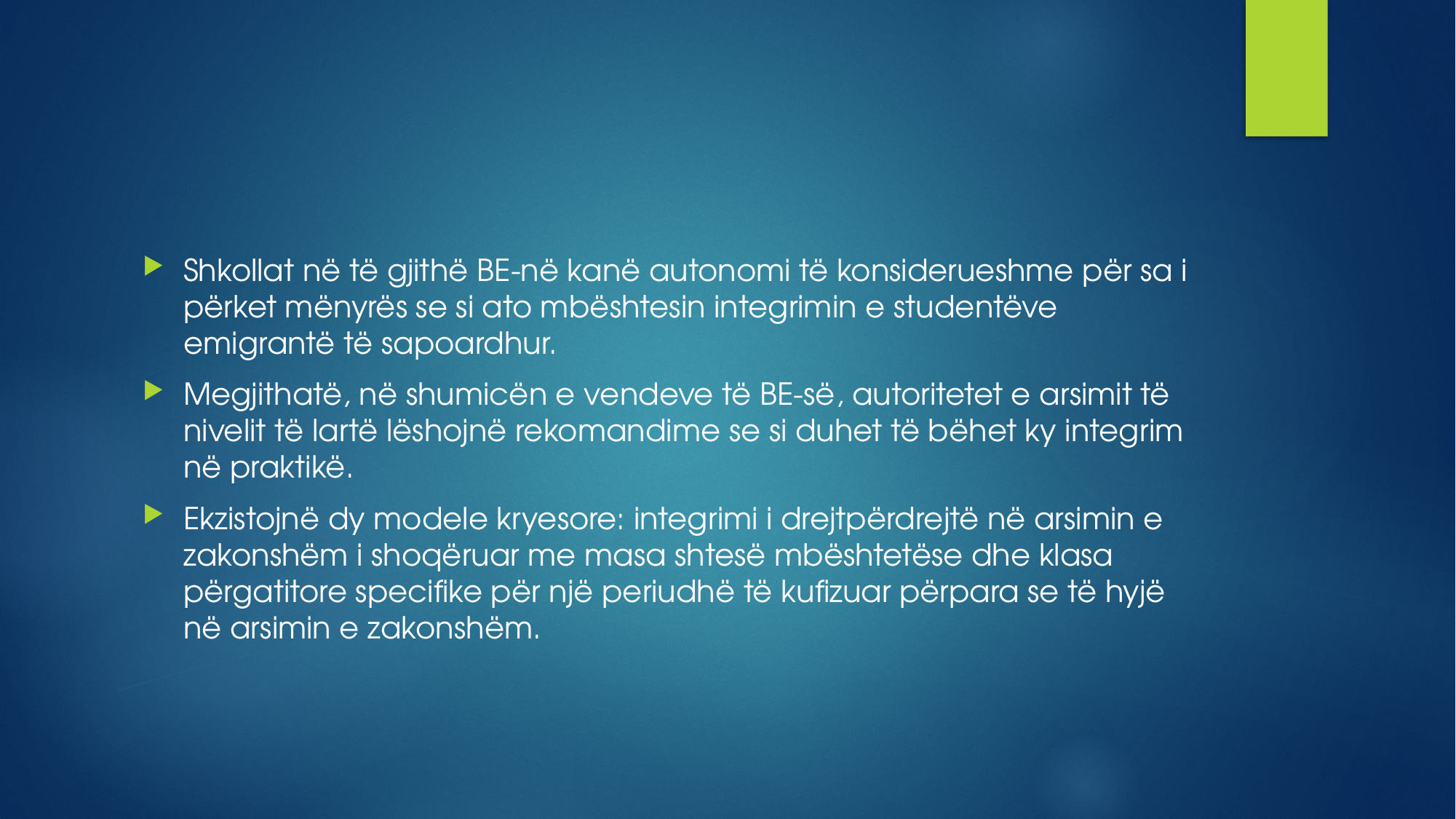

Shkollat ​​në të gjithë BE-në kanë autonomi të konsiderueshme për sa i përket mënyrës se si ato mbështesin integrimin e studentëve emigrantë të sapoardhur.
Megjithatë, në shumicën e vendeve të BE-së, autoritetet e arsimit të nivelit të lartë lëshojnë rekomandime se si duhet të bëhet ky integrim në praktikë.
Ekzistojnë dy modele kryesore: integrimi i drejtpërdrejtë në arsimin e zakonshëm i shoqëruar me masa shtesë mbështetëse dhe klasa përgatitore specifike për një periudhë të kufizuar përpara se të hyjë në arsimin e zakonshëm.